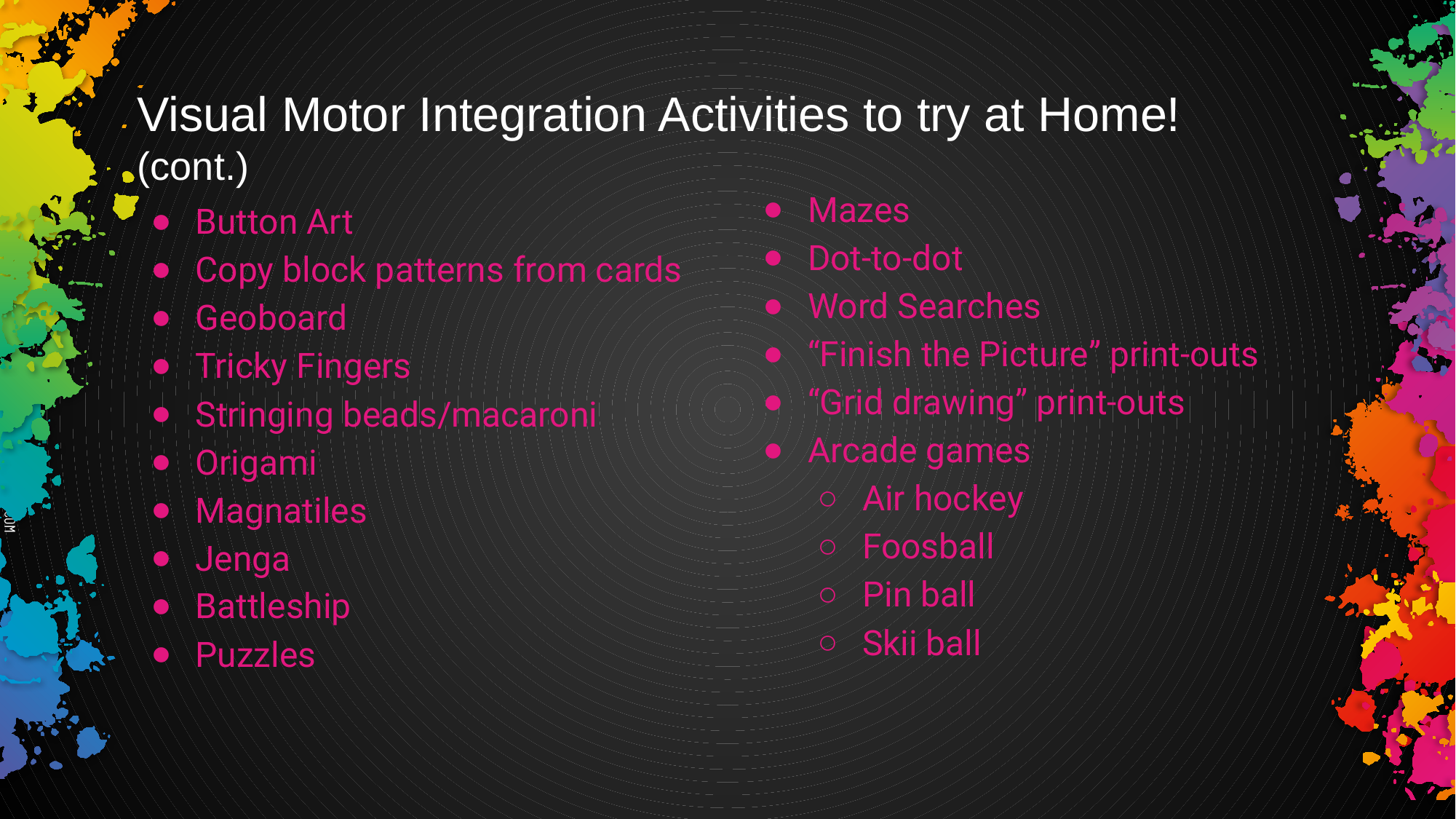

Visual Motor Integration Activities to try at Home! (cont.)
Mazes
Dot-to-dot
Word Searches
“Finish the Picture” print-outs
“Grid drawing” print-outs
Arcade games
Air hockey
Foosball
Pin ball
Skii ball
Button Art
Copy block patterns from cards
Geoboard
Tricky Fingers
Stringing beads/macaroni
Origami
Magnatiles
Jenga
Battleship
Puzzles